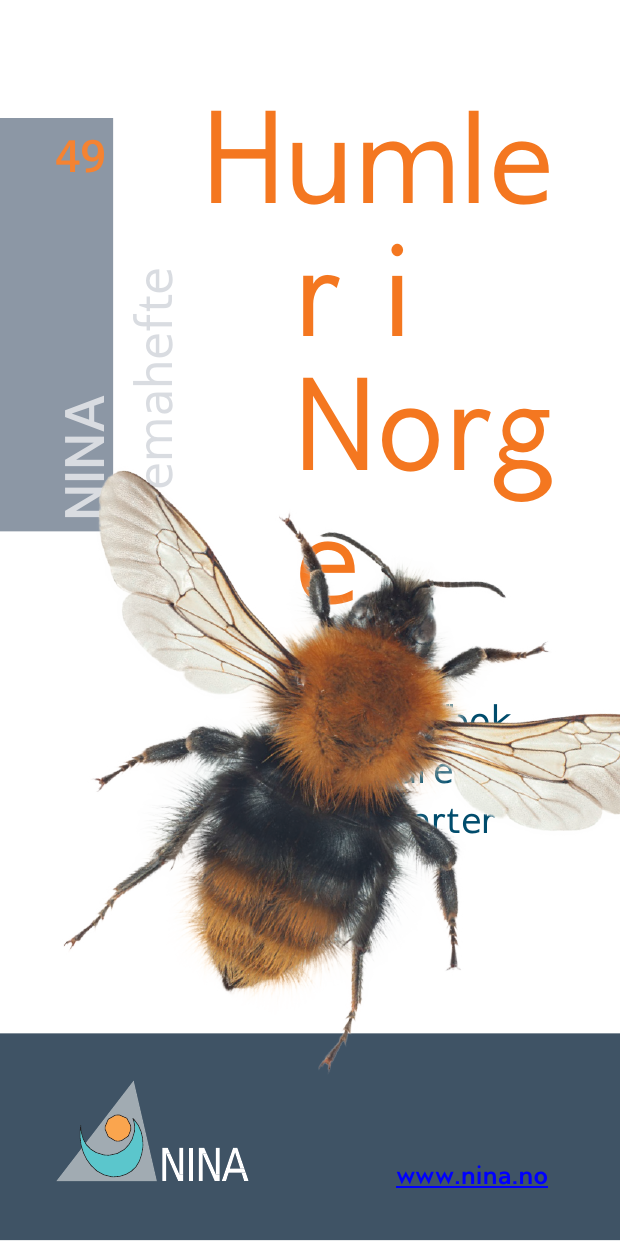

Humler i Norge
En felthåndbok om våre 34 humlearter

49
NINA Temahefte

www.nina.no